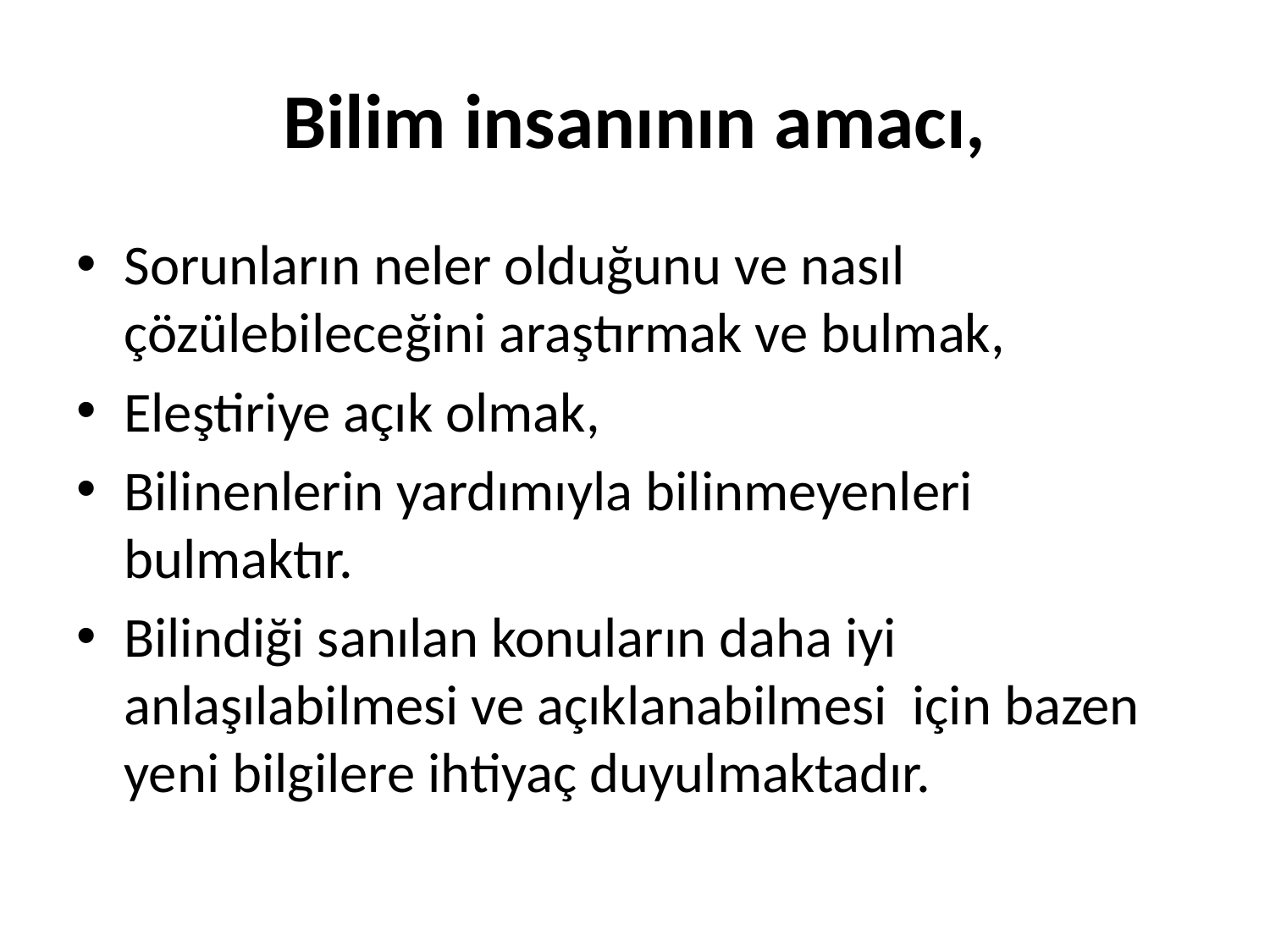

# Bilim insanının amacı,
Sorunların neler olduğunu ve nasıl çözülebileceğini araştırmak ve bulmak,
Eleştiriye açık olmak,
Bilinenlerin yardımıyla bilinmeyenleri bulmaktır.
Bilindiği sanılan konuların daha iyi anlaşılabilmesi ve açıklanabilmesi  için bazen  yeni bilgilere ihtiyaç duyulmaktadır.